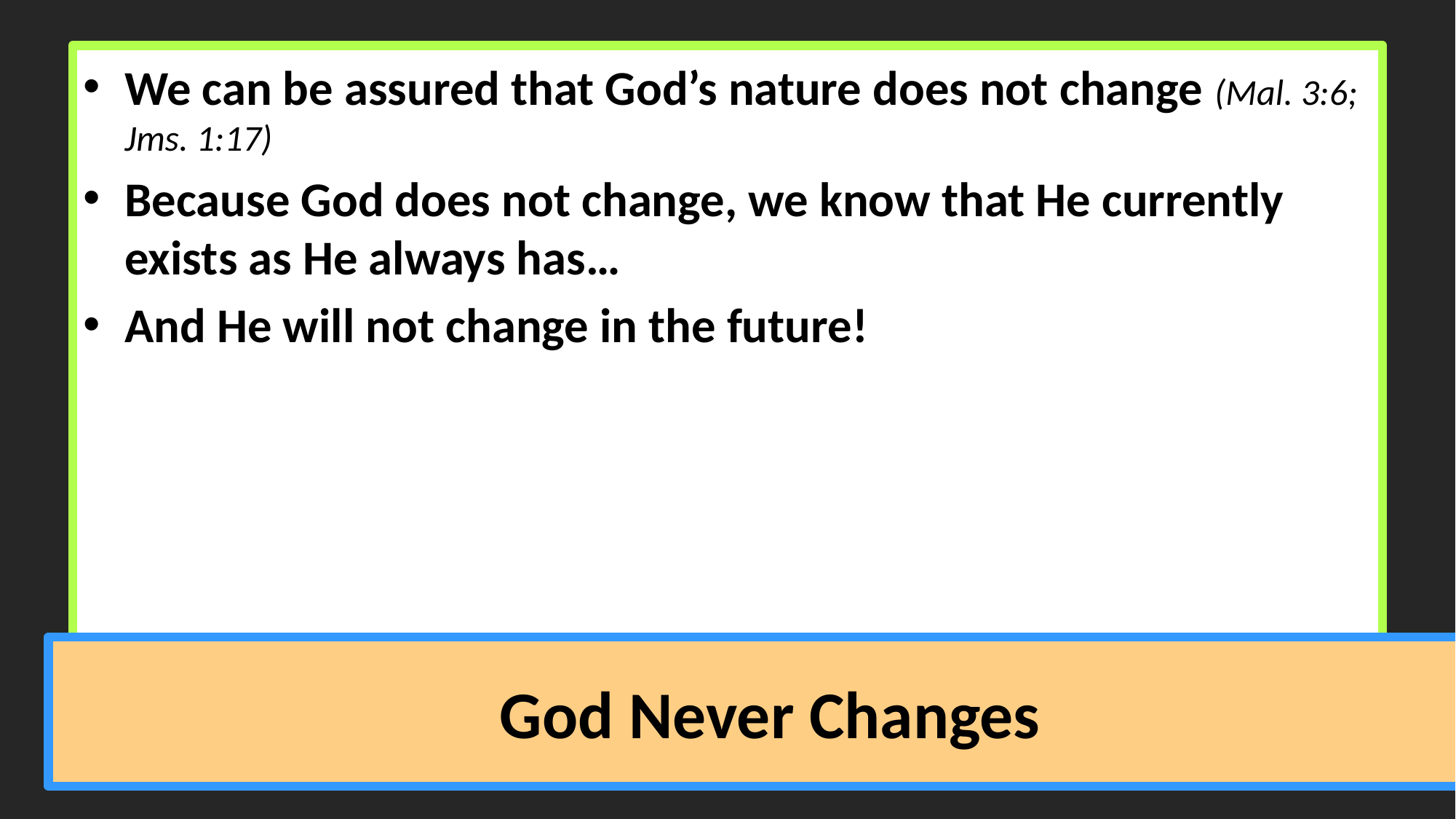

We can be assured that God’s nature does not change (Mal. 3:6; Jms. 1:17)
Because God does not change, we know that He currently exists as He always has…
And He will not change in the future!
# God Never Changes